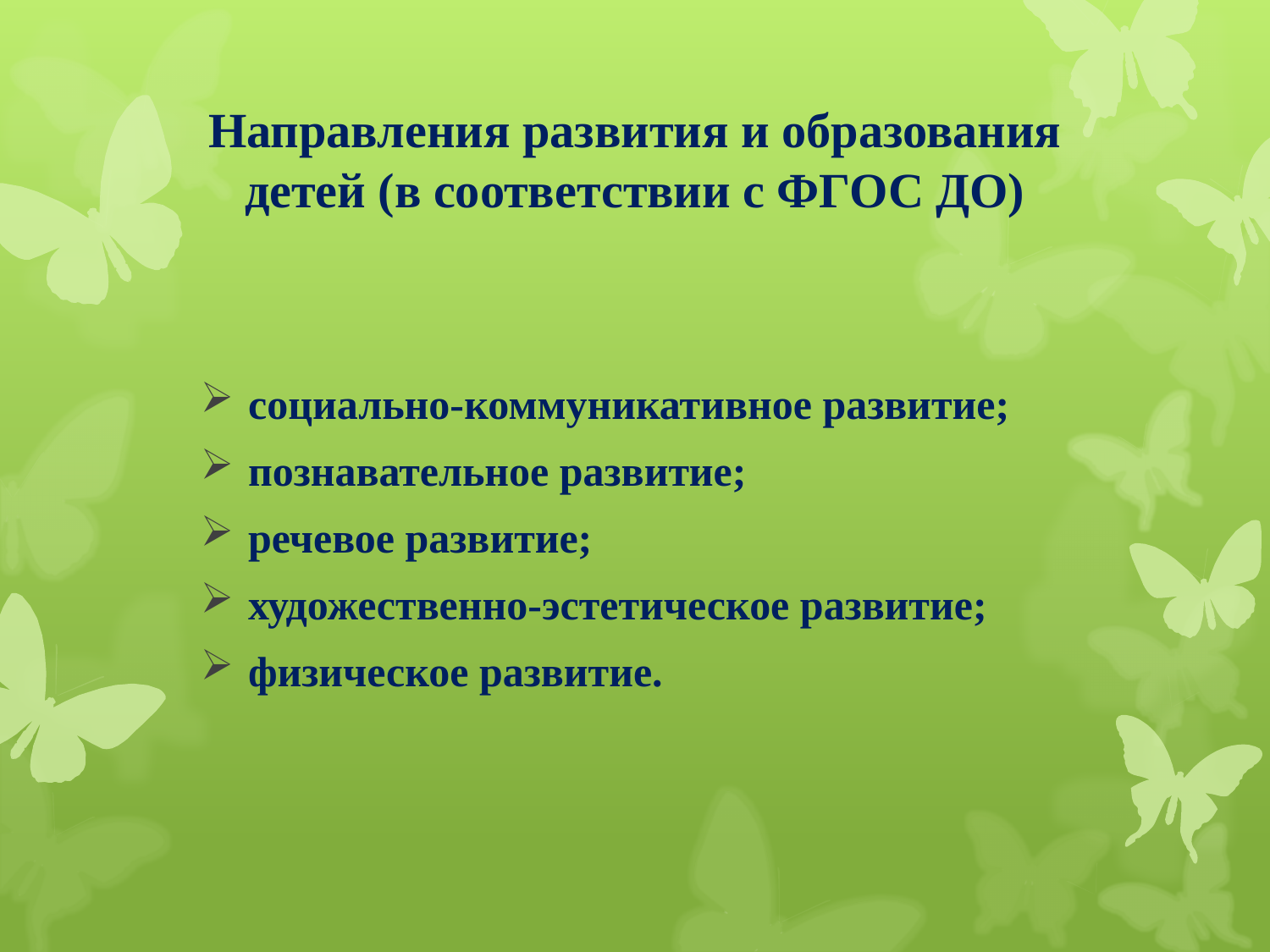

# Направления развития и образования детей (в соответствии с ФГОС ДО)
социально-коммуникативное развитие;
познавательное развитие;
речевое развитие;
художественно-эстетическое развитие;
физическое развитие.